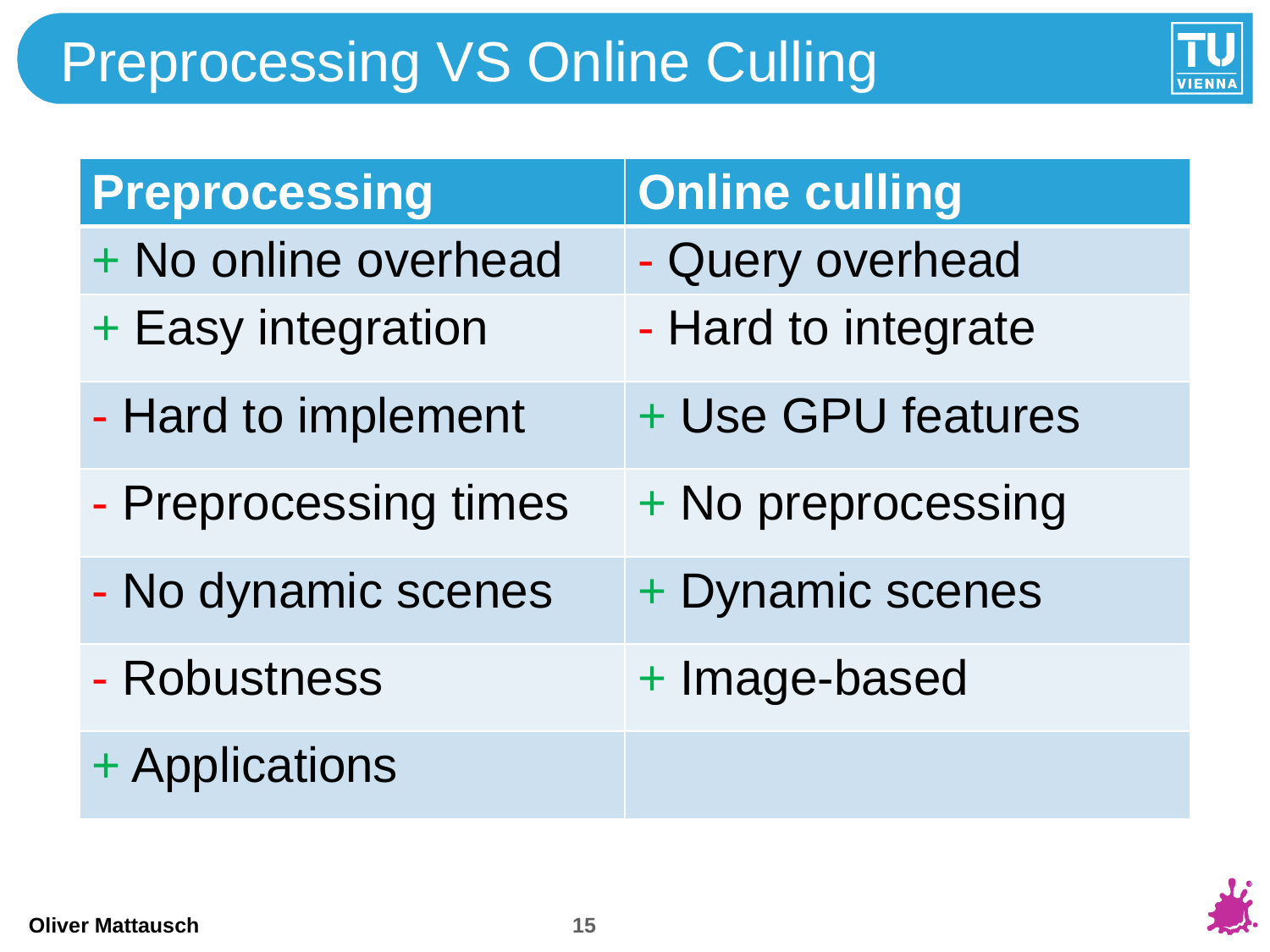

# Preprocessing VS Online Culling
| Preprocessing | Online culling |
| --- | --- |
| + No online overhead | - Query overhead |
| + Easy integration | - Hard to integrate |
| - Hard to implement | + Use GPU features |
| - Preprocessing times | + No preprocessing |
| - No dynamic scenes | + Dynamic scenes |
| - Robustness | + Image-based |
| + Applications |  |
15
Oliver Mattausch